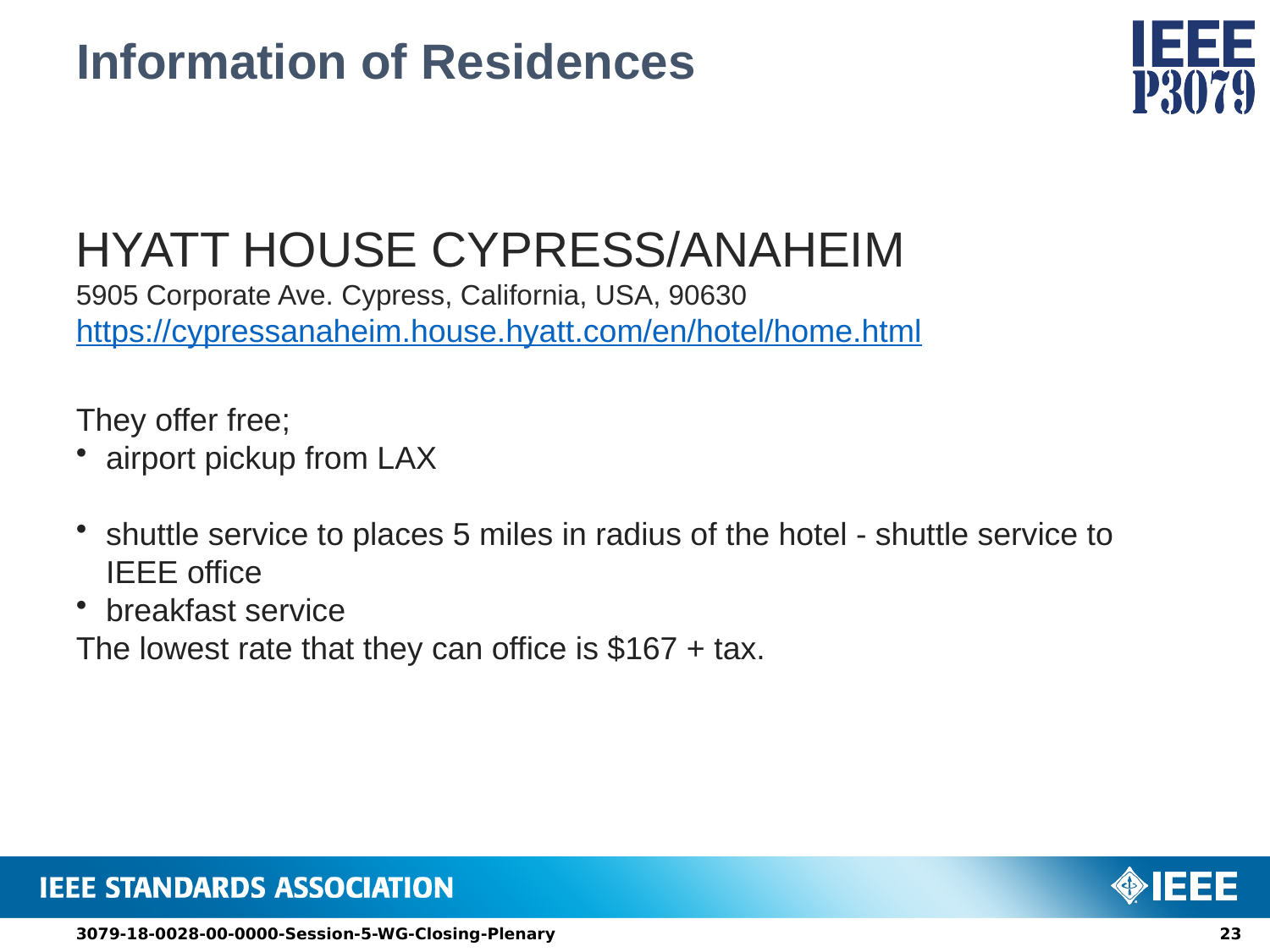

# Information of Residences
HYATT HOUSE CYPRESS/ANAHEIM
5905 Corporate Ave. Cypress, California, USA, 90630
https://cypressanaheim.house.hyatt.com/en/hotel/home.html

They offer free;
airport pickup from LAX
shuttle service to places 5 miles in radius of the hotel - shuttle service to IEEE office
breakfast service
The lowest rate that they can office is $167 + tax.
3079-18-0028-00-0000-Session-5-WG-Closing-Plenary
23